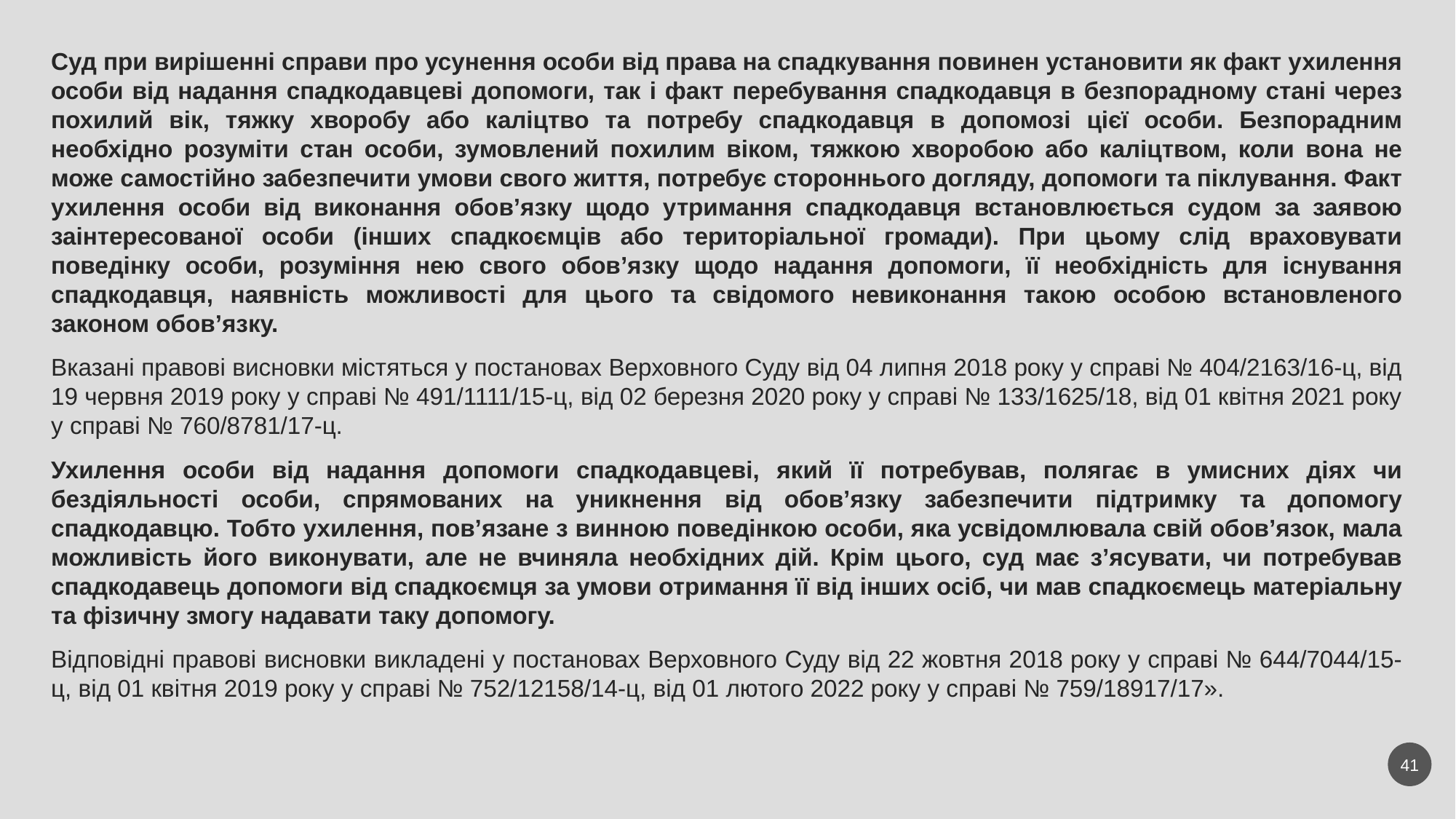

Суд при вирішенні справи про усунення особи від права на спадкування повинен установити як факт ухилення особи від надання спадкодавцеві допомоги, так і факт перебування спадкодавця в безпорадному стані через похилий вік, тяжку хворобу або каліцтво та потребу спадкодавця в допомозі цієї особи. Безпорадним необхідно розуміти стан особи, зумовлений похилим віком, тяжкою хворобою або каліцтвом, коли вона не може самостійно забезпечити умови свого життя, потребує стороннього догляду, допомоги та піклування. Факт ухилення особи від виконання обов’язку щодо утримання спадкодавця встановлюється судом за заявою заінтересованої особи (інших спадкоємців або територіальної громади). При цьому слід враховувати поведінку особи, розуміння нею свого обов’язку щодо надання допомоги, її необхідність для існування спадкодавця, наявність можливості для цього та свідомого невиконання такою особою встановленого законом обов’язку.
Вказані правові висновки містяться у постановах Верховного Суду від 04 липня 2018 року у справі № 404/2163/16-ц, від 19 червня 2019 року у справі № 491/1111/15-ц, від 02 березня 2020 року у справі № 133/1625/18, від 01 квітня 2021 року у справі № 760/8781/17-ц.
Ухилення особи від надання допомоги спадкодавцеві, який її потребував, полягає в умисних діях чи бездіяльності особи, спрямованих на уникнення від обов’язку забезпечити підтримку та допомогу спадкодавцю. Тобто ухилення, пов’язане з винною поведінкою особи, яка усвідомлювала свій обов’язок, мала можливість його виконувати, але не вчиняла необхідних дій. Крім цього, суд має з’ясувати, чи потребував спадкодавець допомоги від спадкоємця за умови отримання її від інших осіб, чи мав спадкоємець матеріальну та фізичну змогу надавати таку допомогу.
Відповідні правові висновки викладені у постановах Верховного Суду від 22 жовтня 2018 року у справі № 644/7044/15-ц, від 01 квітня 2019 року у справі № 752/12158/14-ц, від 01 лютого 2022 року у справі № 759/18917/17».

41